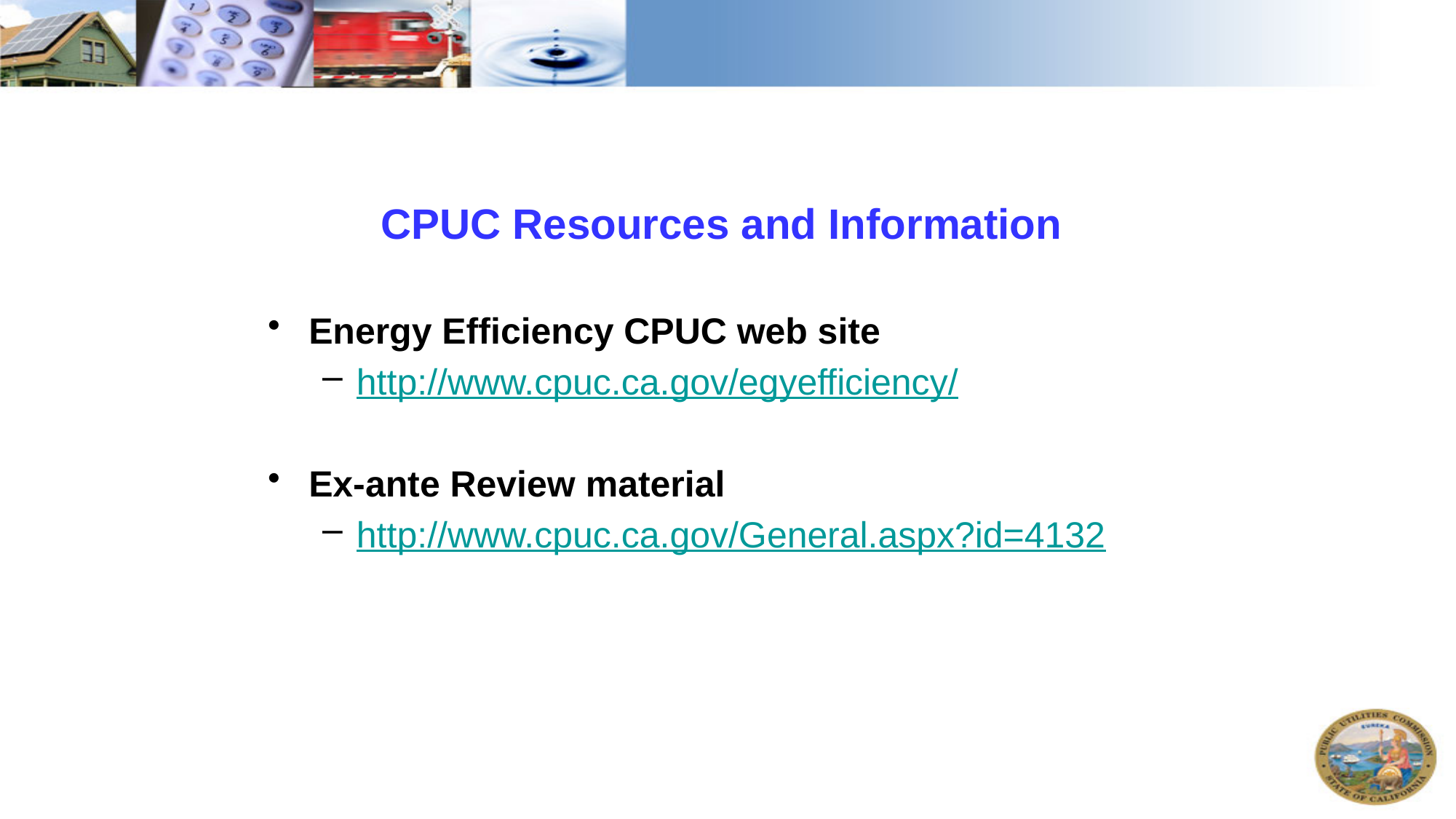

# CPUC Resources and Information
Energy Efficiency CPUC web site
http://www.cpuc.ca.gov/egyefficiency/

Ex-ante Review material
http://www.cpuc.ca.gov/General.aspx?id=4132